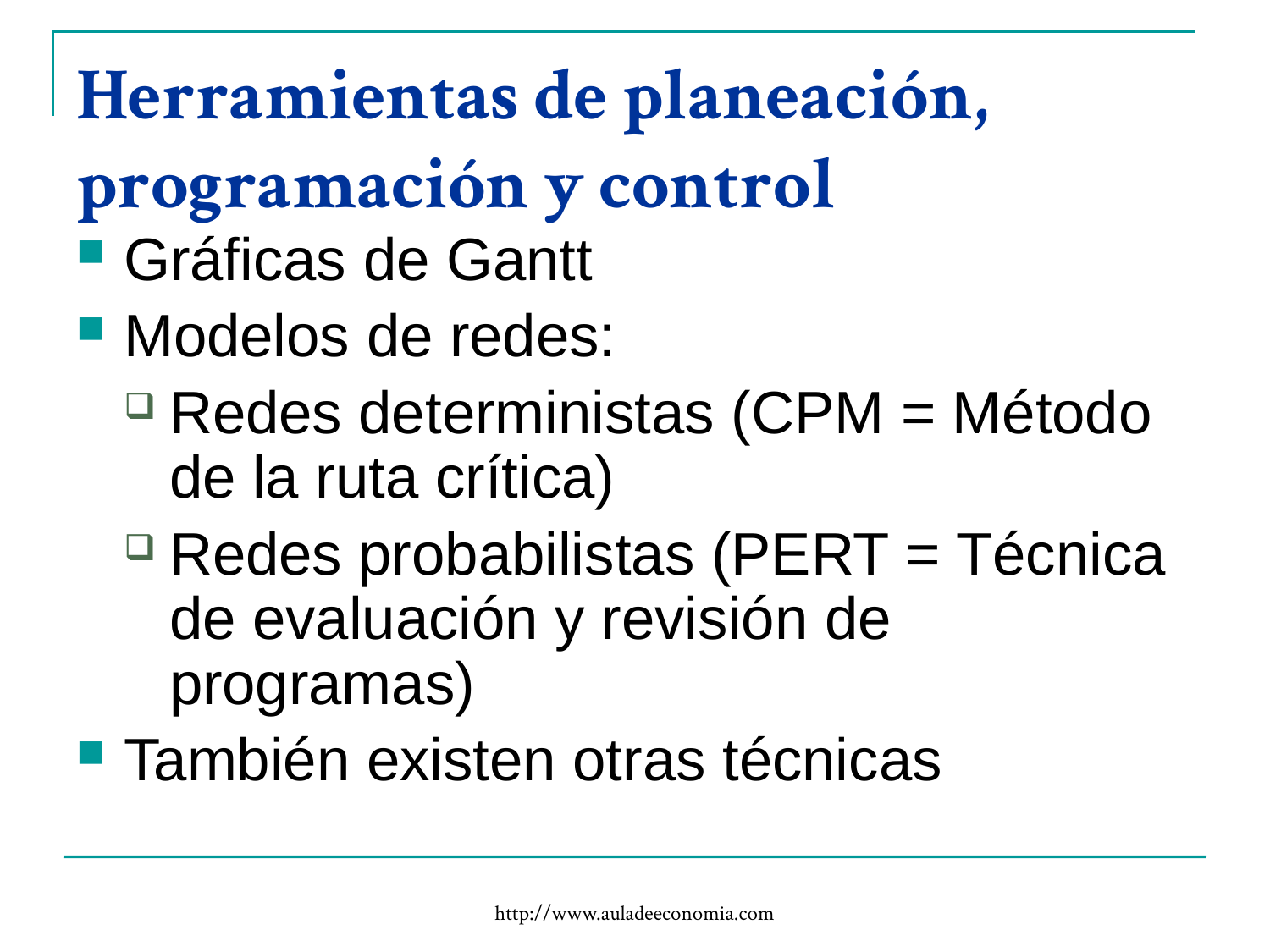

# Herramientas de planeación, programación y control
Gráficas de Gantt
Modelos de redes:
Redes deterministas (CPM = Método de la ruta crítica)
Redes probabilistas (PERT = Técnica de evaluación y revisión de programas)
También existen otras técnicas
http://www.auladeeconomia.com